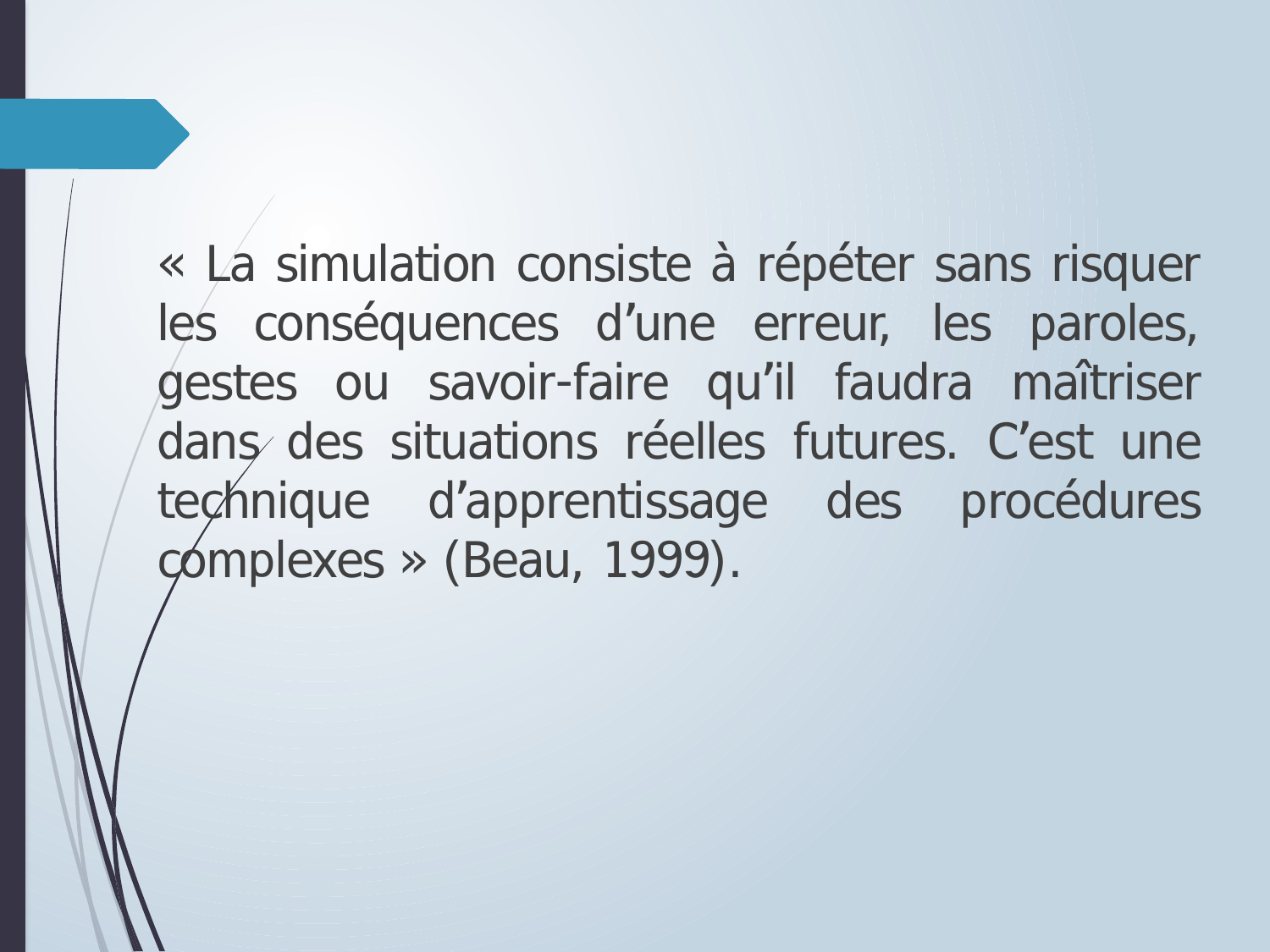

« La simulation consiste à répéter sans risquer les conséquences d’une erreur, les paroles, gestes ou savoir-faire qu’il faudra maîtriser dans des situations réelles futures. C’est une technique d’apprentissage des procédures complexes » (Beau, 1999).